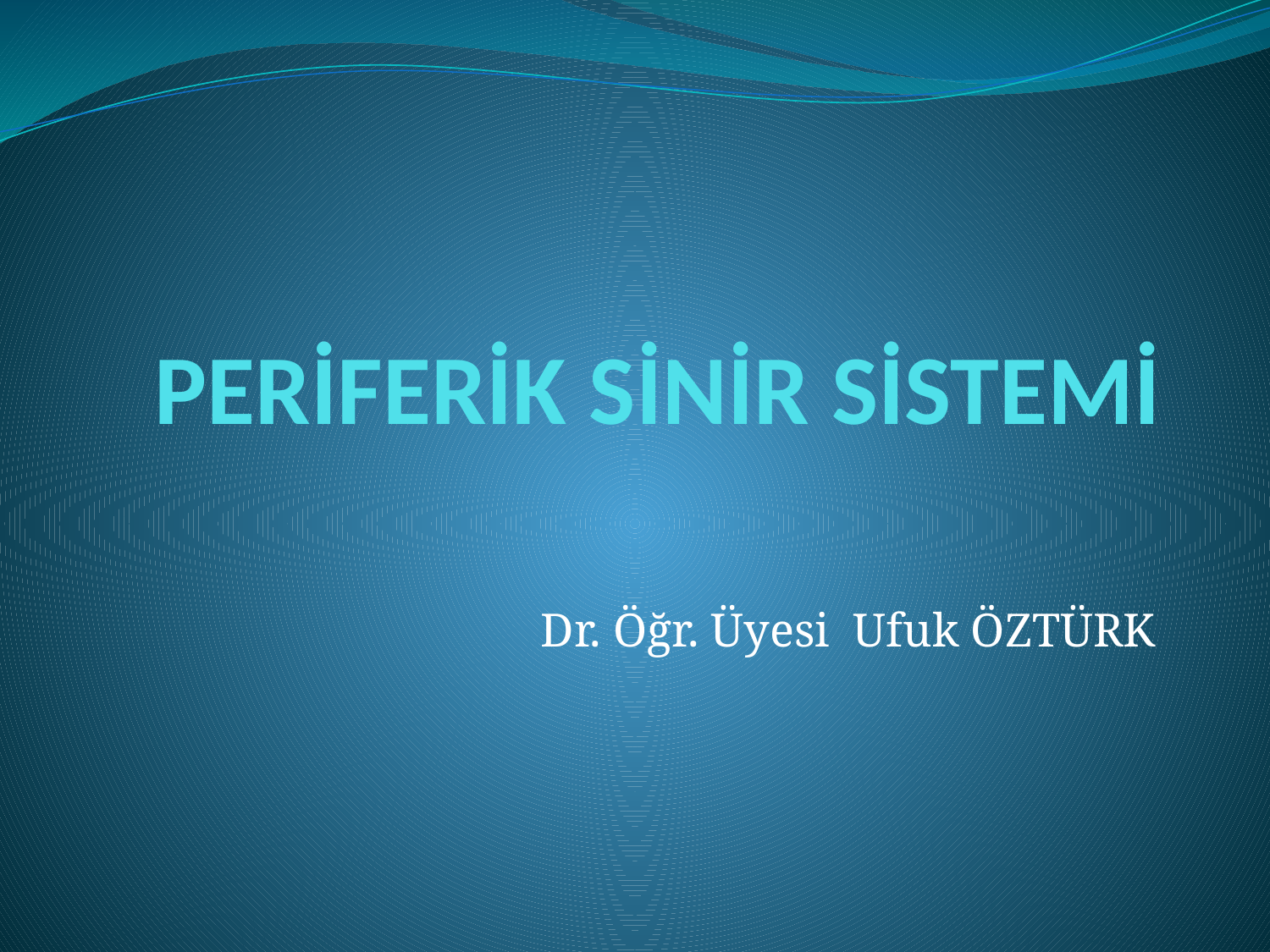

# PERİFERİK SİNİR SİSTEMİ
Dr. Öğr. Üyesi  Ufuk ÖZTÜRK